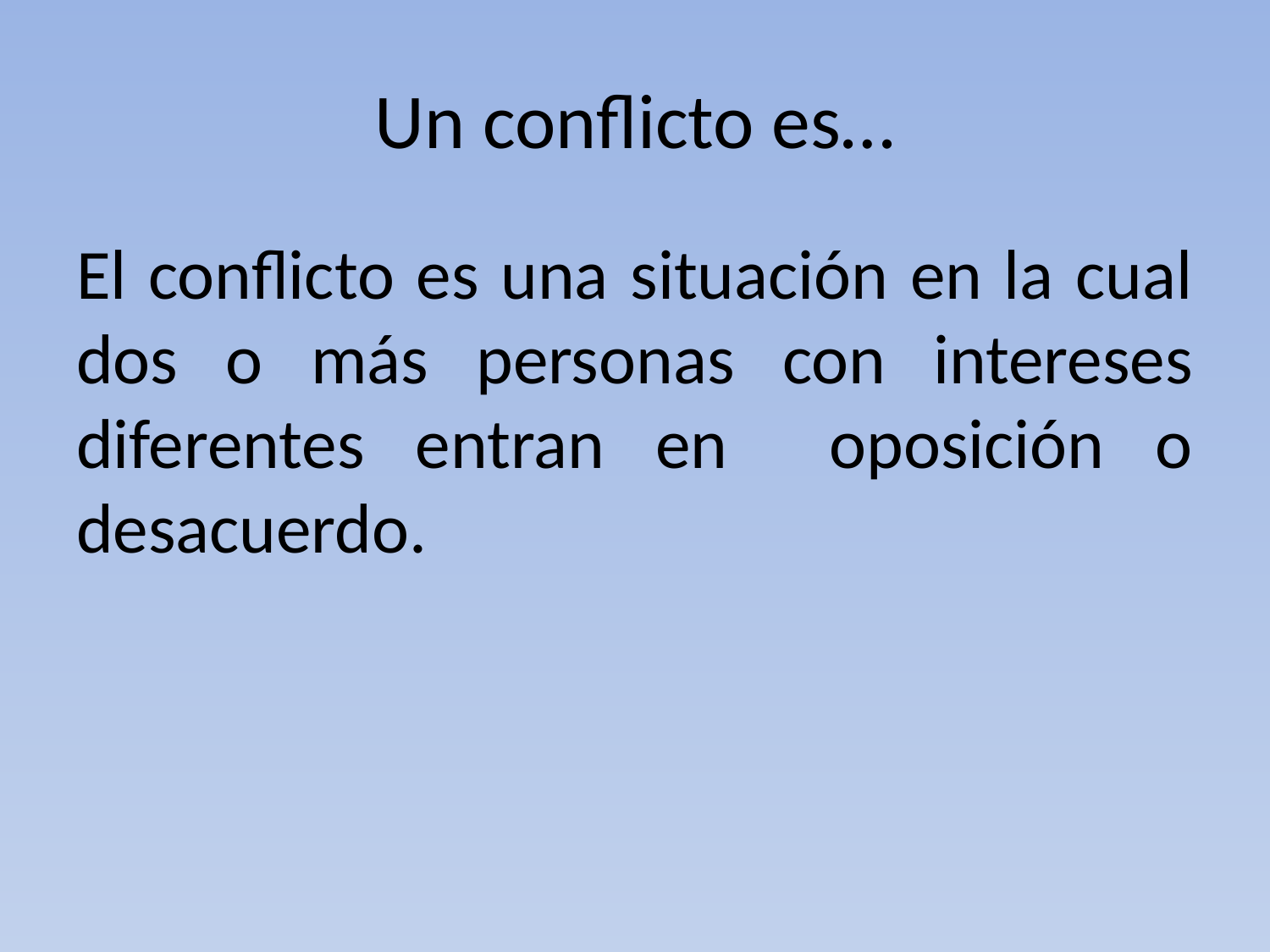

# Un conflicto es…
El conflicto es una situación en la cual dos o más personas con intereses diferentes entran en  oposición o desacuerdo.